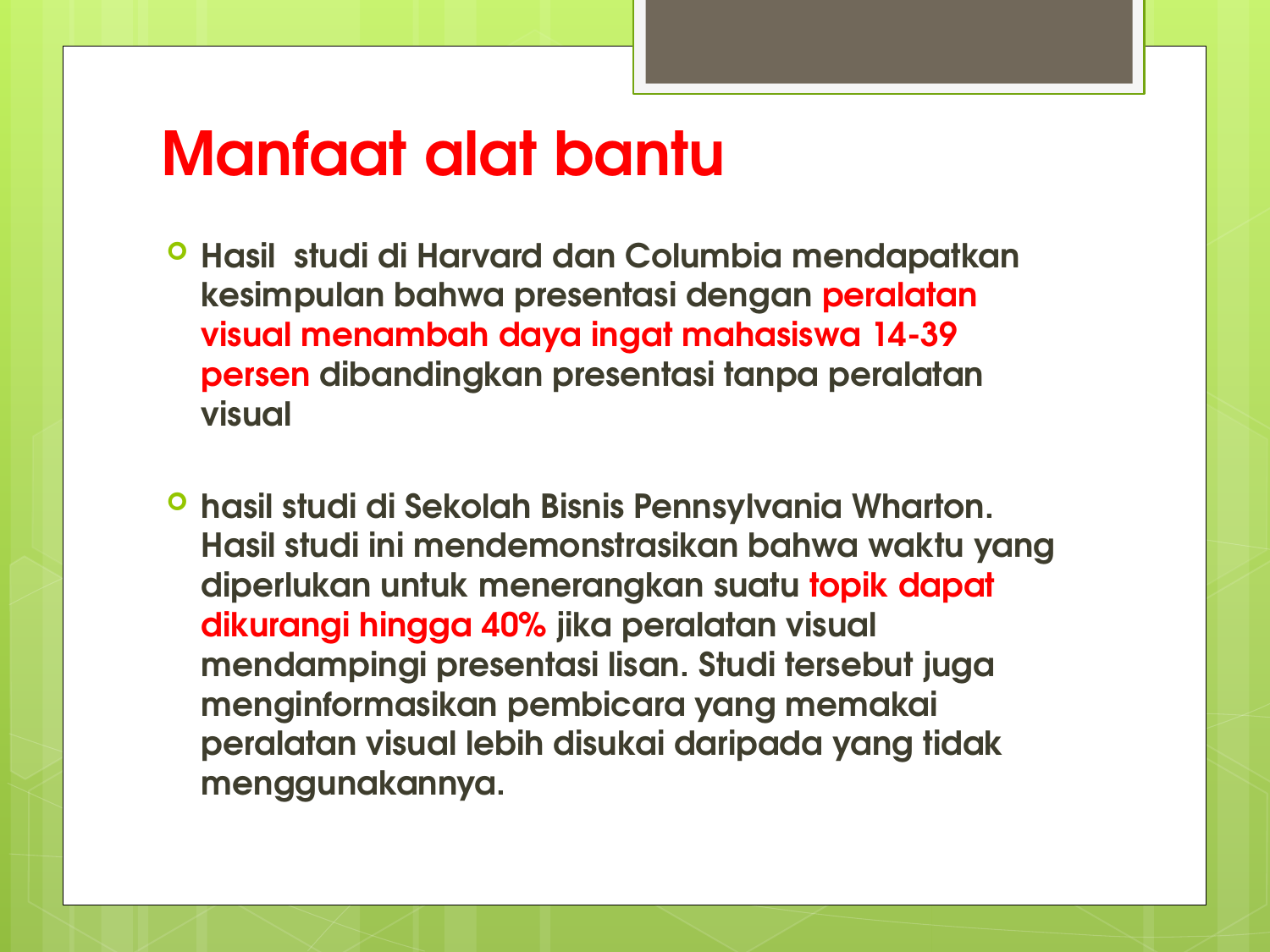

# Manfaat alat bantu
Hasil  studi di Harvard dan Columbia mendapatkan kesimpulan bahwa presentasi dengan peralatan visual menambah daya ingat mahasiswa 14-39 persen dibandingkan presentasi tanpa peralatan visual

hasil studi di Sekolah Bisnis Pennsylvania Wharton. Hasil studi ini mendemonstrasikan bahwa waktu yang diperlukan untuk menerangkan suatu topik dapat dikurangi hingga 40% jika peralatan visual mendampingi presentasi lisan. Studi tersebut juga menginformasikan pembicara yang memakai peralatan visual lebih disukai daripada yang tidak menggunakannya.